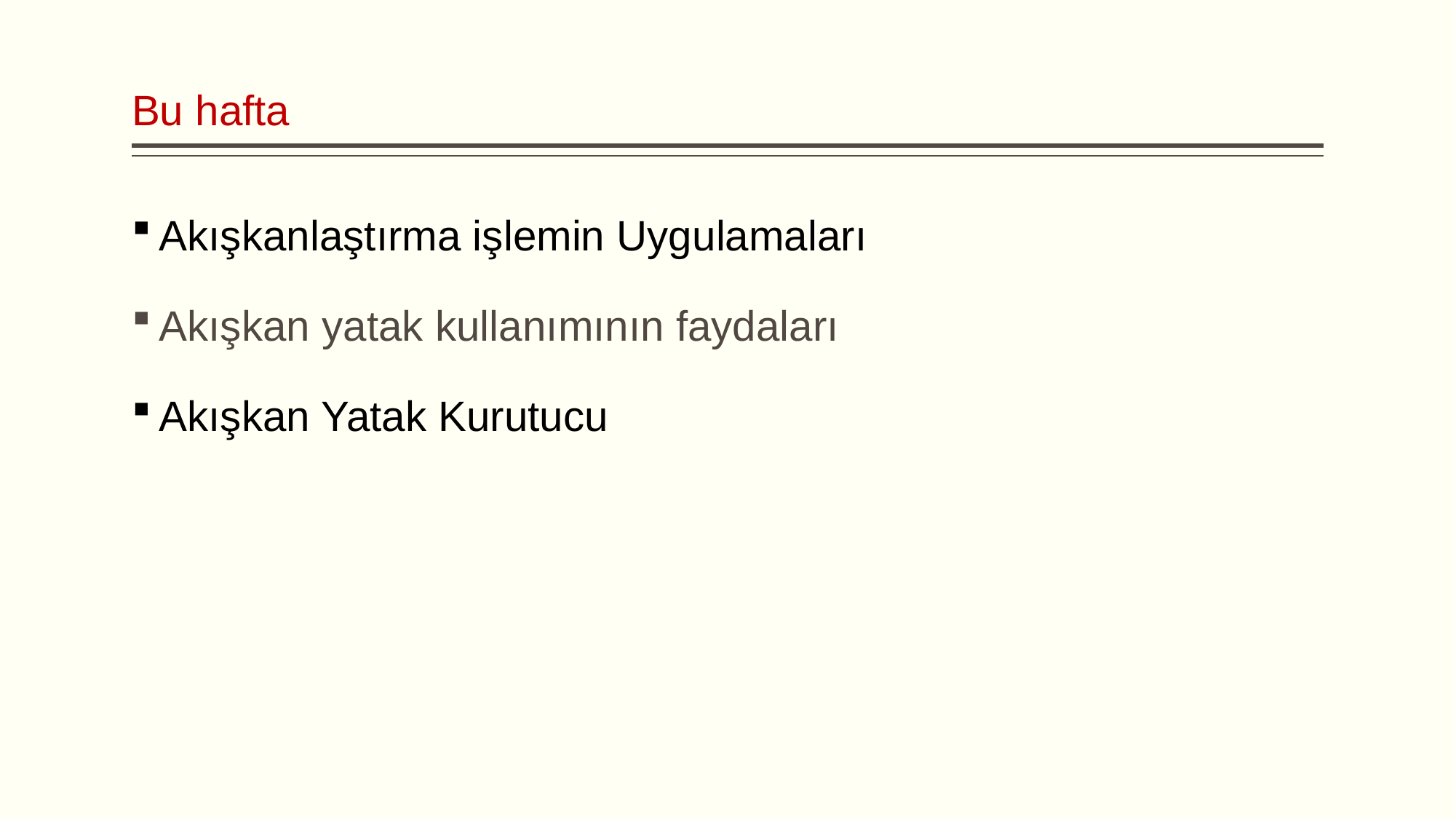

# Bu hafta
Akışkanlaştırma işlemin Uygulamaları
Akışkan yatak kullanımının faydaları
Akışkan Yatak Kurutucu